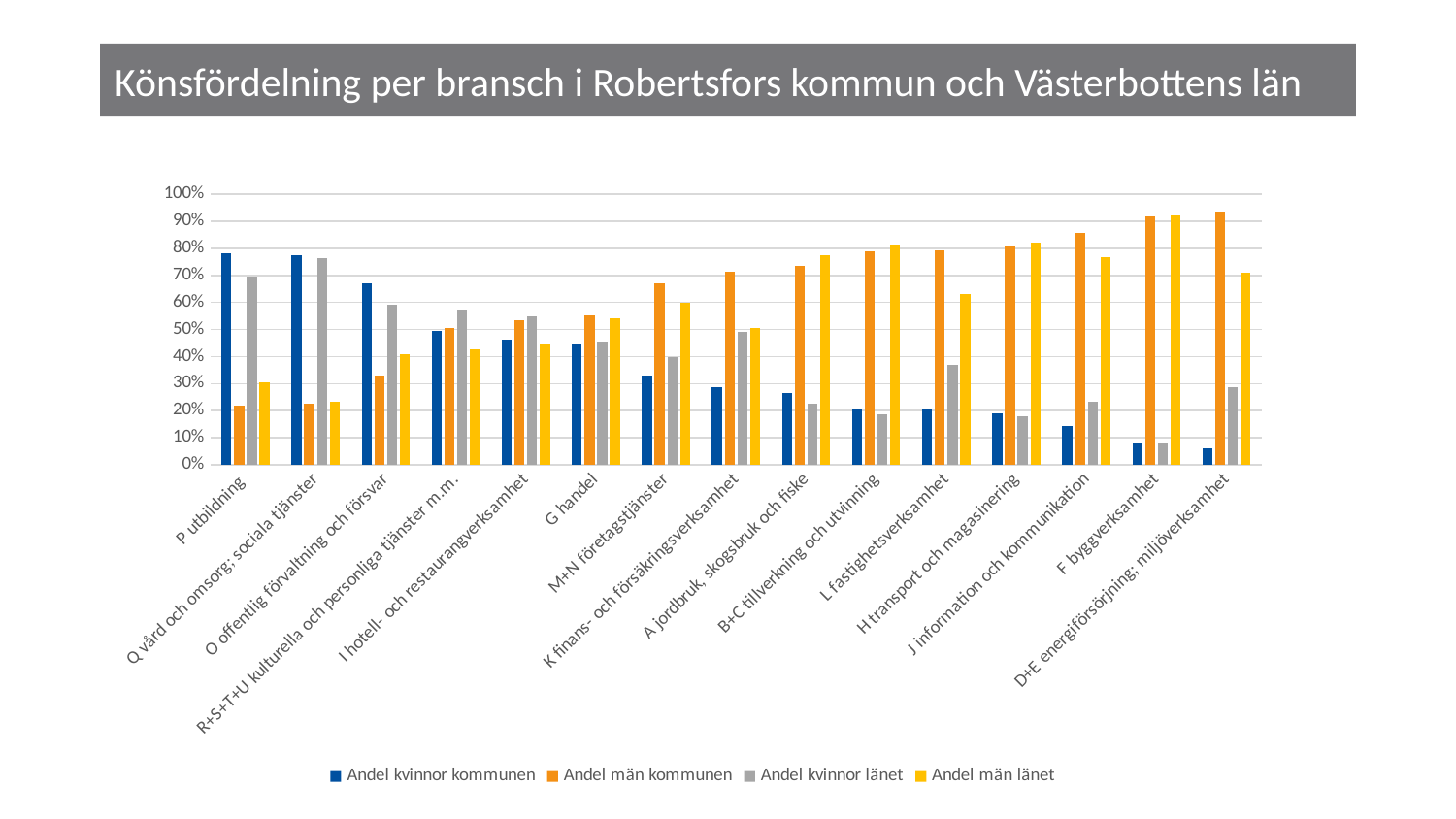

# Könsfördelning per bransch i Robertsfors kommun och Västerbottens län

### Chart

| Category | Andel kvinnor kommunen | Andel män kommunen | Andel kvinnor länet | Andel män länet |
|---|---|---|---|---|
| P utbildning  | 0.7807017543859649 | 0.21929824561403508 | 0.6957569346497414 | 0.3042430653502586 |
| Q vård och omsorg; sociala tjänster | 0.7734082397003745 | 0.22659176029962547 | 0.7656622284512964 | 0.23433777154870358 |
| O offentlig förvaltning och försvar | 0.6707317073170732 | 0.32926829268292684 | 0.5919701213818861 | 0.4080298786181139 |
| R+S+T+U kulturella och personliga tjänster m.m. | 0.4939759036144578 | 0.5060240963855421 | 0.5727799227799227 | 0.4272200772200772 |
| I hotell- och restaurangverksamhet | 0.4642857142857143 | 0.5357142857142857 | 0.5501291989664082 | 0.4498708010335917 |
| G handel | 0.44666666666666666 | 0.5533333333333333 | 0.45709377684079017 | 0.5429062231592098 |
| M+N företagstjänster | 0.32954545454545453 | 0.6704545454545454 | 0.39974538510502866 | 0.6002546148949713 |
| K finans- och försäkringsverksamhet | 0.2857142857142857 | 0.7142857142857143 | 0.49284253578732107 | 0.5071574642126789 |
| A jordbruk, skogsbruk och fiske | 0.26366559485530544 | 0.7363344051446945 | 0.22561665535188957 | 0.7743833446481104 |
| B+C tillverkning och utvinning | 0.2096317280453258 | 0.7903682719546742 | 0.18535453943008615 | 0.8146454605699138 |
| L fastighetsverksamhet | 0.20588235294117646 | 0.7941176470588235 | 0.37035150280183393 | 0.6296484971981661 |
| H transport och magasinering | 0.19101123595505617 | 0.8089887640449438 | 0.17841409691629956 | 0.8215859030837004 |
| J information och kommunikation | 0.14285714285714285 | 0.8571428571428571 | 0.2327485380116959 | 0.7672514619883041 |
| F byggverksamhet | 0.08045977011494253 | 0.9195402298850575 | 0.07931349649639484 | 0.9206865035036051 |
| D+E energiförsörjning; miljöverksamhet | 0.0625 | 0.9375 | 0.2882781828379136 | 0.7117218171620864 |